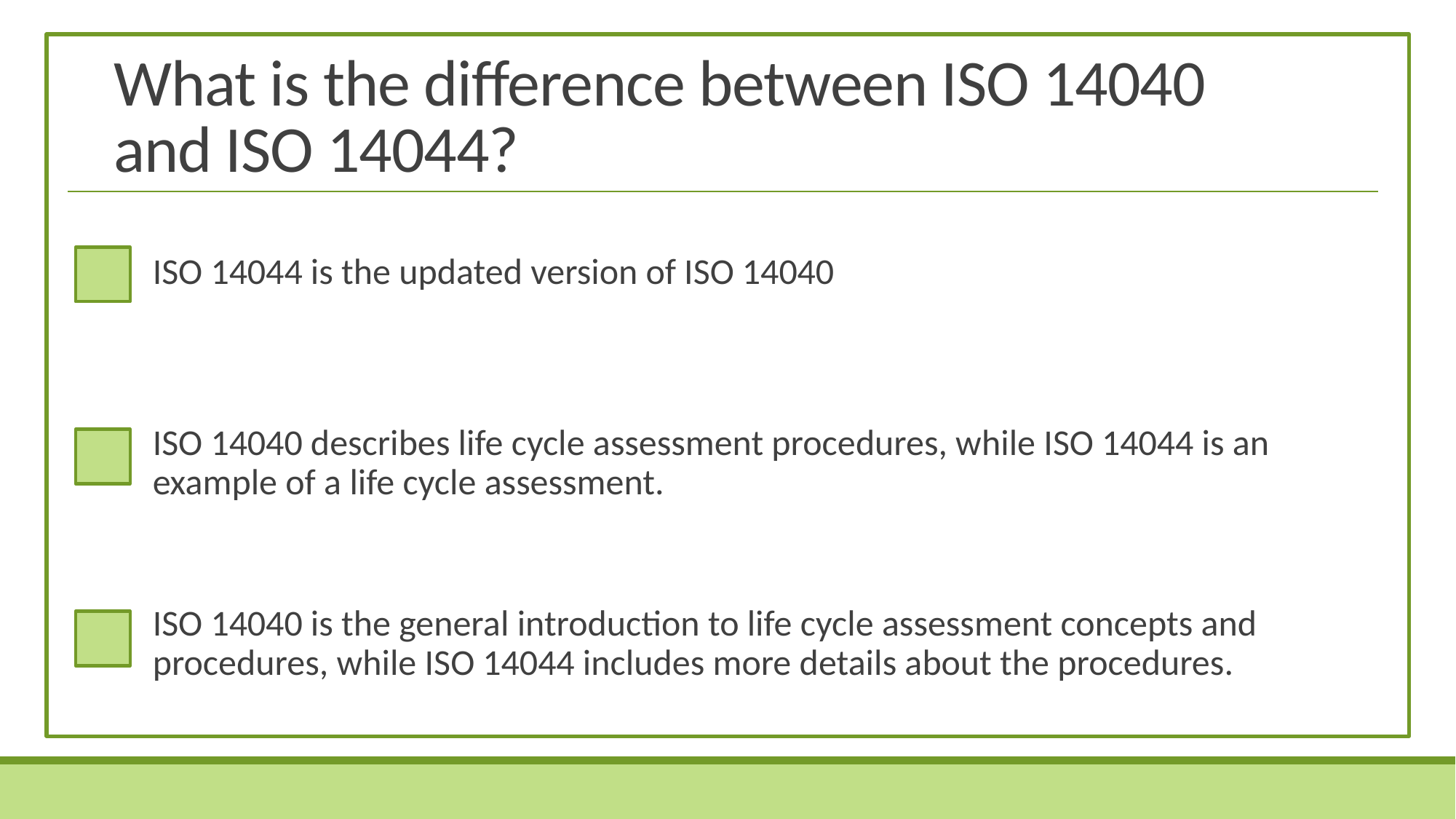

# What is the difference between ISO 14040 and ISO 14044?

ISO 14044 is the updated version of ISO 14040

ISO 14040 describes life cycle assessment procedures, while ISO 14044 is an example of a life cycle assessment.

ISO 14040 is the general introduction to life cycle assessment concepts and procedures, while ISO 14044 includes more details about the procedures.